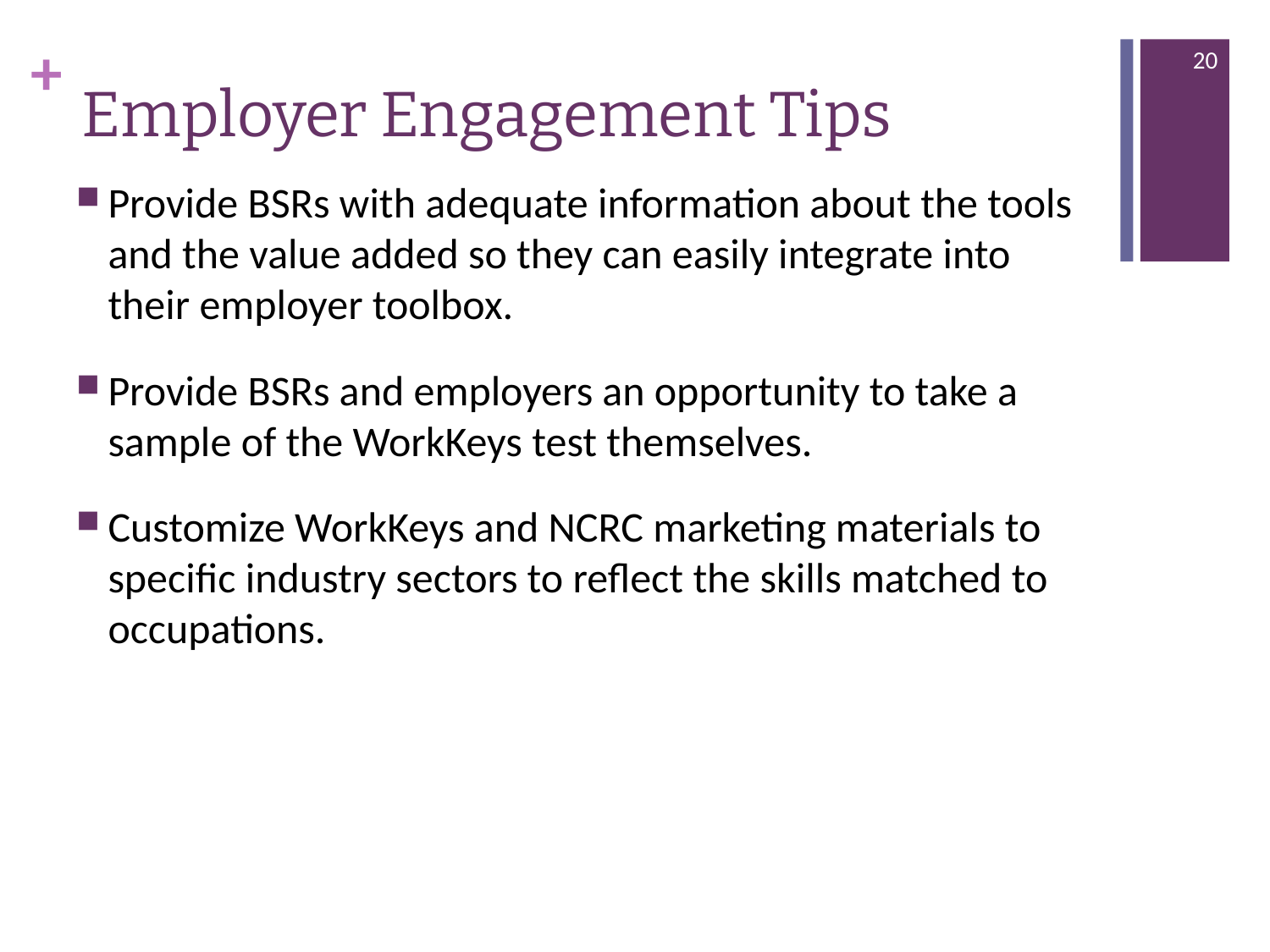

20
# Employer Engagement Tips
Provide BSRs with adequate information about the tools and the value added so they can easily integrate into their employer toolbox.
Provide BSRs and employers an opportunity to take a sample of the WorkKeys test themselves.
Customize WorkKeys and NCRC marketing materials to specific industry sectors to reflect the skills matched to occupations.